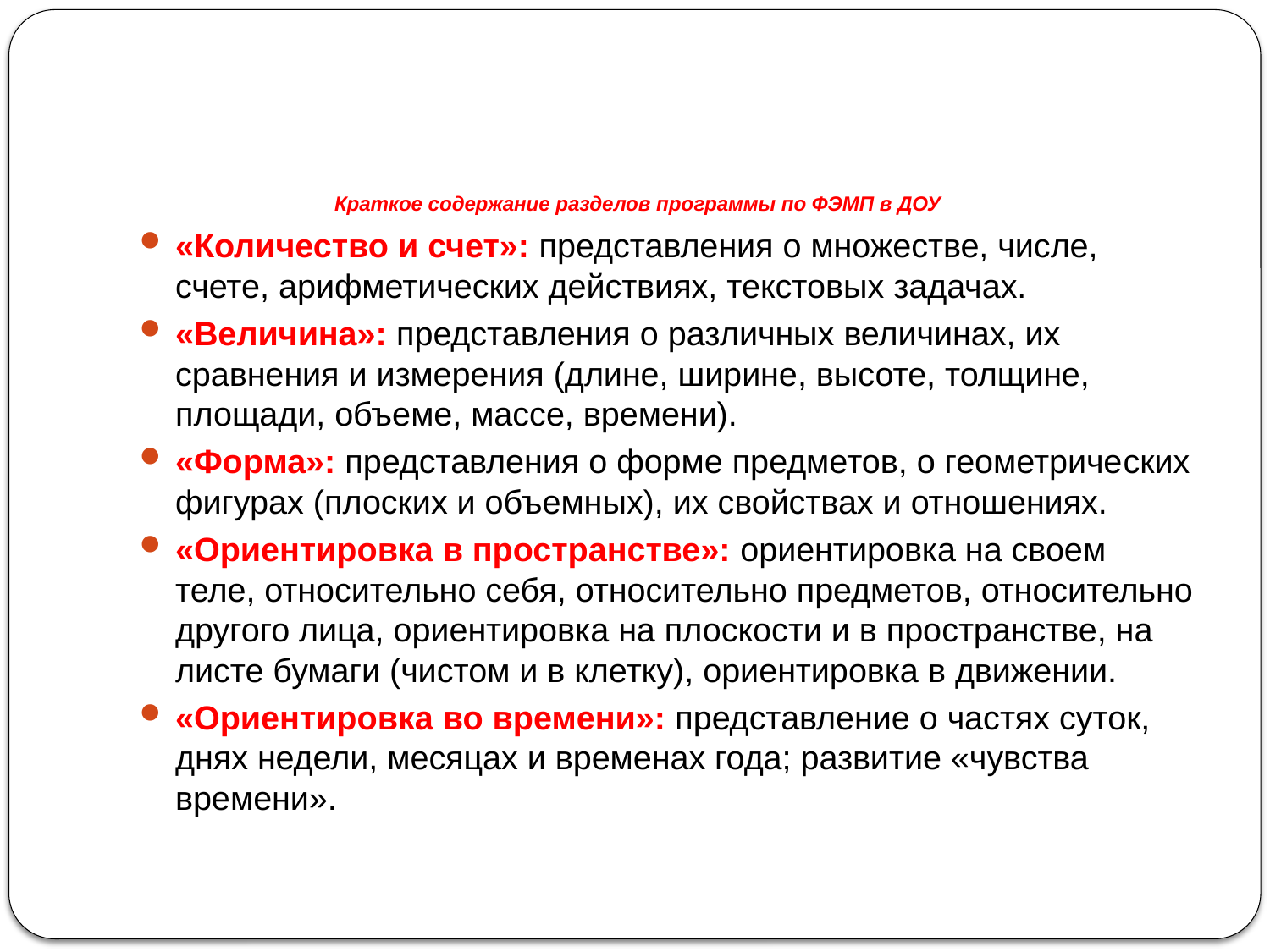

# Краткое содержание разделов программы по ФЭМП в ДОУ
«Количество и счет»: представления о множестве, числе, счете, арифметических действиях, текстовых задачах.
«Величина»: представления о различных величинах, их сравнения и измерения (длине, ширине, высоте, толщине, площади, объеме, массе, времени).
«Форма»: представления о форме предметов, о геометриче­ских фигурах (плоских и объемных), их свойствах и отношениях.
«Ориентировка в пространстве»: ориентировка на своем теле, относительно себя, относительно предметов, относительно другого лица, ориентировка на плоскости и в пространстве, на листе бумаги (чистом и в клетку), ориентировка в движении.
«Ориентировка во времени»: представление о частях суток, днях недели, месяцах и временах года; развитие «чувства времени».